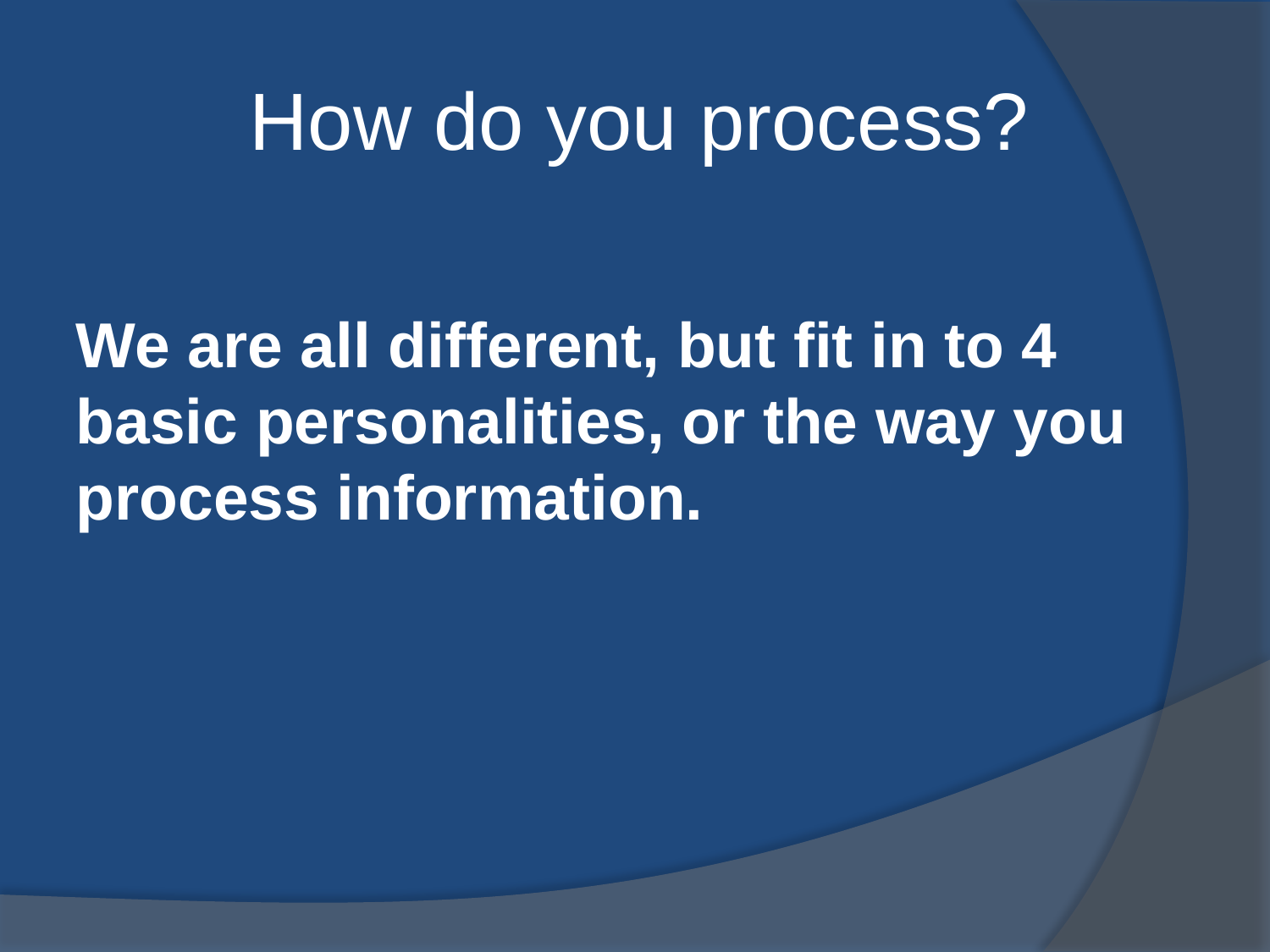

# How do you process?

We are all different, but fit in to 4 basic personalities, or the way you process information.